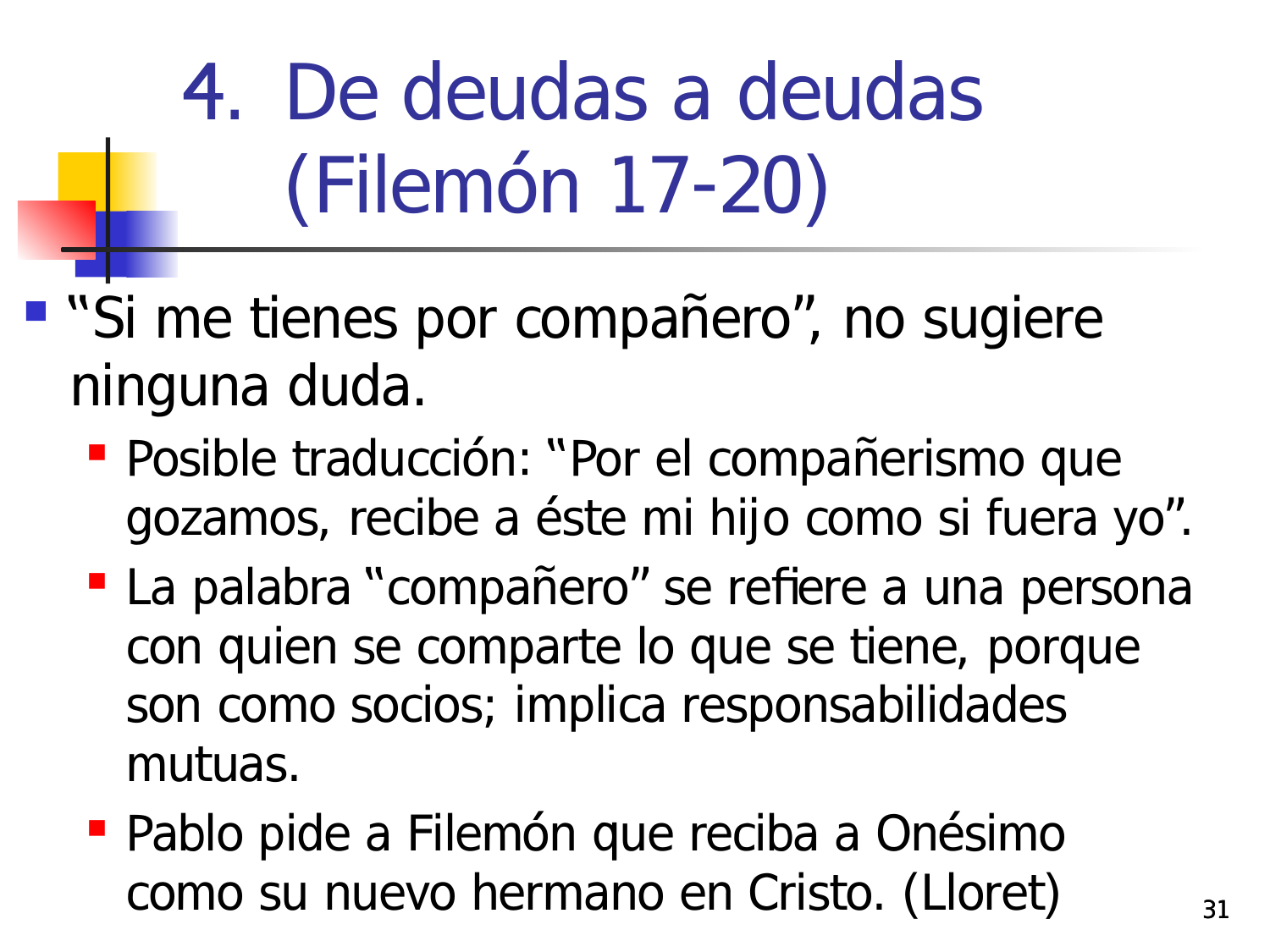

# De deudas a deudas   (Filemón 17-20)
“Si me tienes por compañero”, no sugiere ninguna duda.
Posible traducción: “Por el compañerismo que gozamos, recibe a éste mi hijo como si fuera yo”.
La palabra “compañero” se refiere a una persona con quien se comparte lo que se tiene, porque son como socios; implica responsabilidades mutuas.
Pablo pide a Filemón que reciba a Onésimo  como su nuevo hermano en Cristo. (Lloret)

31
31